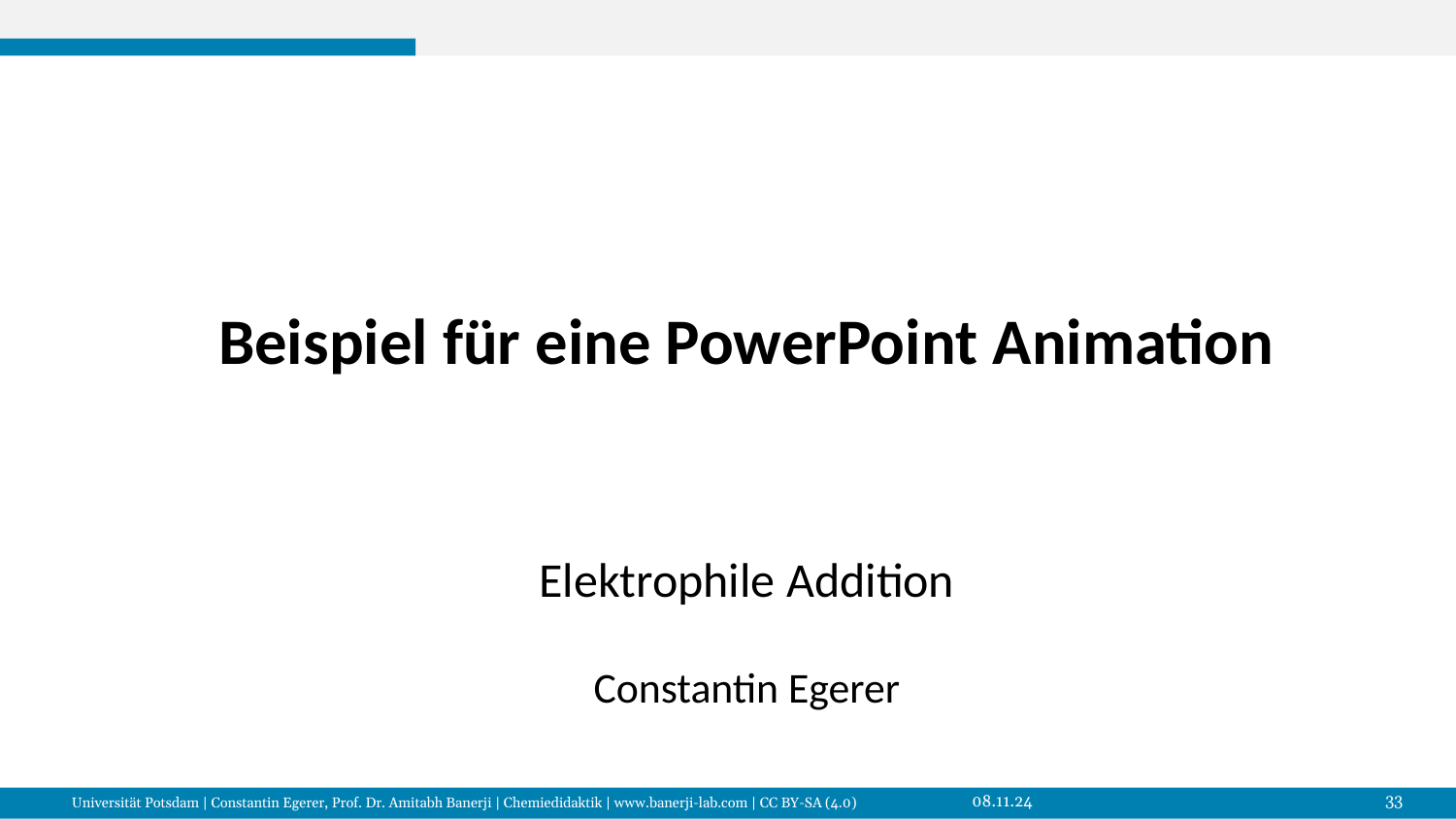

# Beispiel für eine PowerPoint Animation
Elektrophile Addition
Constantin Egerer
33
08.11.24